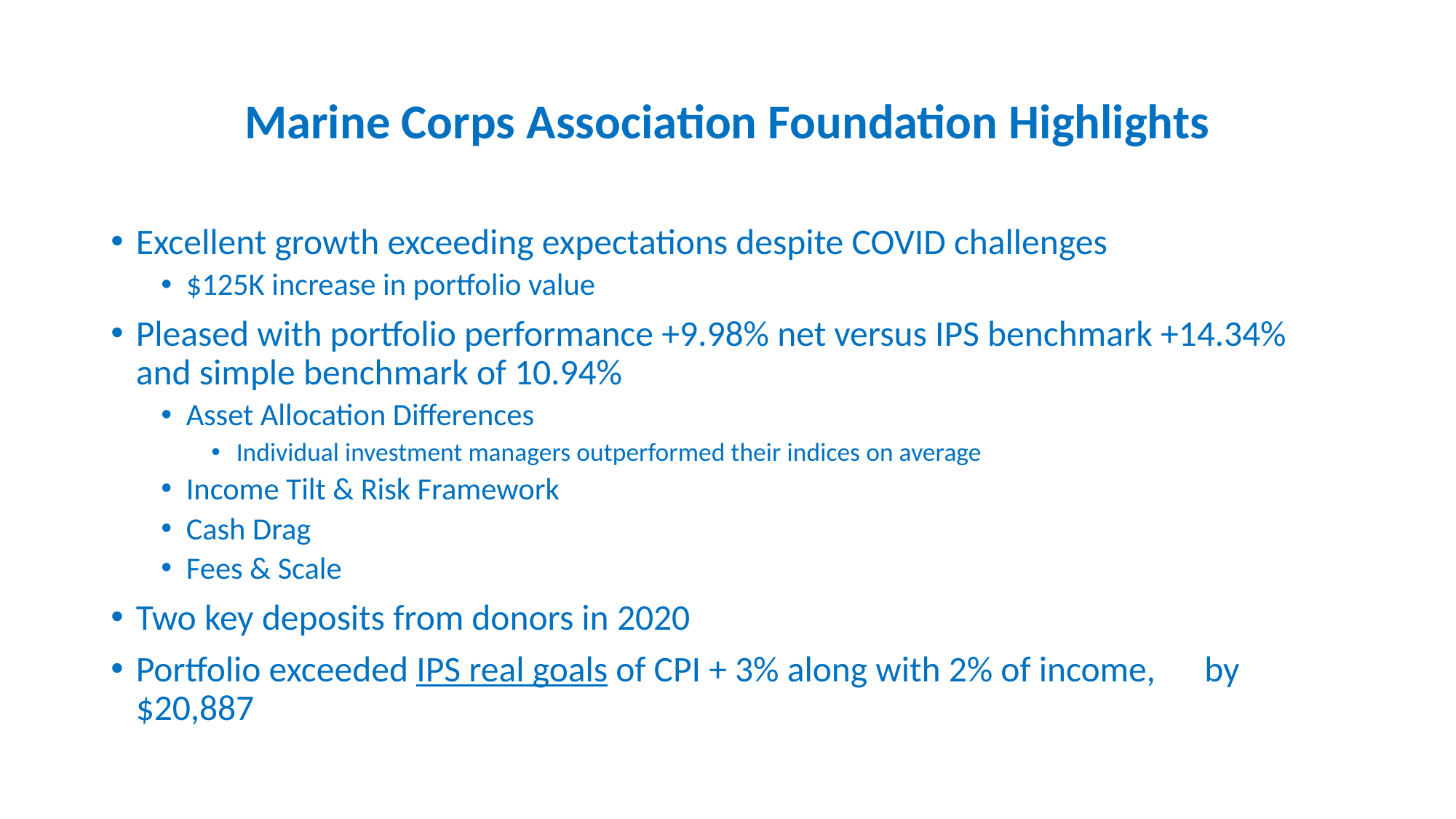

# Marine Corps Association Foundation Highlights
Excellent growth exceeding expectations despite COVID challenges
$125K increase in portfolio value
Pleased with portfolio performance +9.98% net versus IPS benchmark +14.34% and simple benchmark of 10.94%
Asset Allocation Differences
Individual investment managers outperformed their indices on average
Income Tilt & Risk Framework
Cash Drag
Fees & Scale
Two key deposits from donors in 2020
Portfolio exceeded IPS real goals of CPI + 3% along with 2% of income,      by $20,887